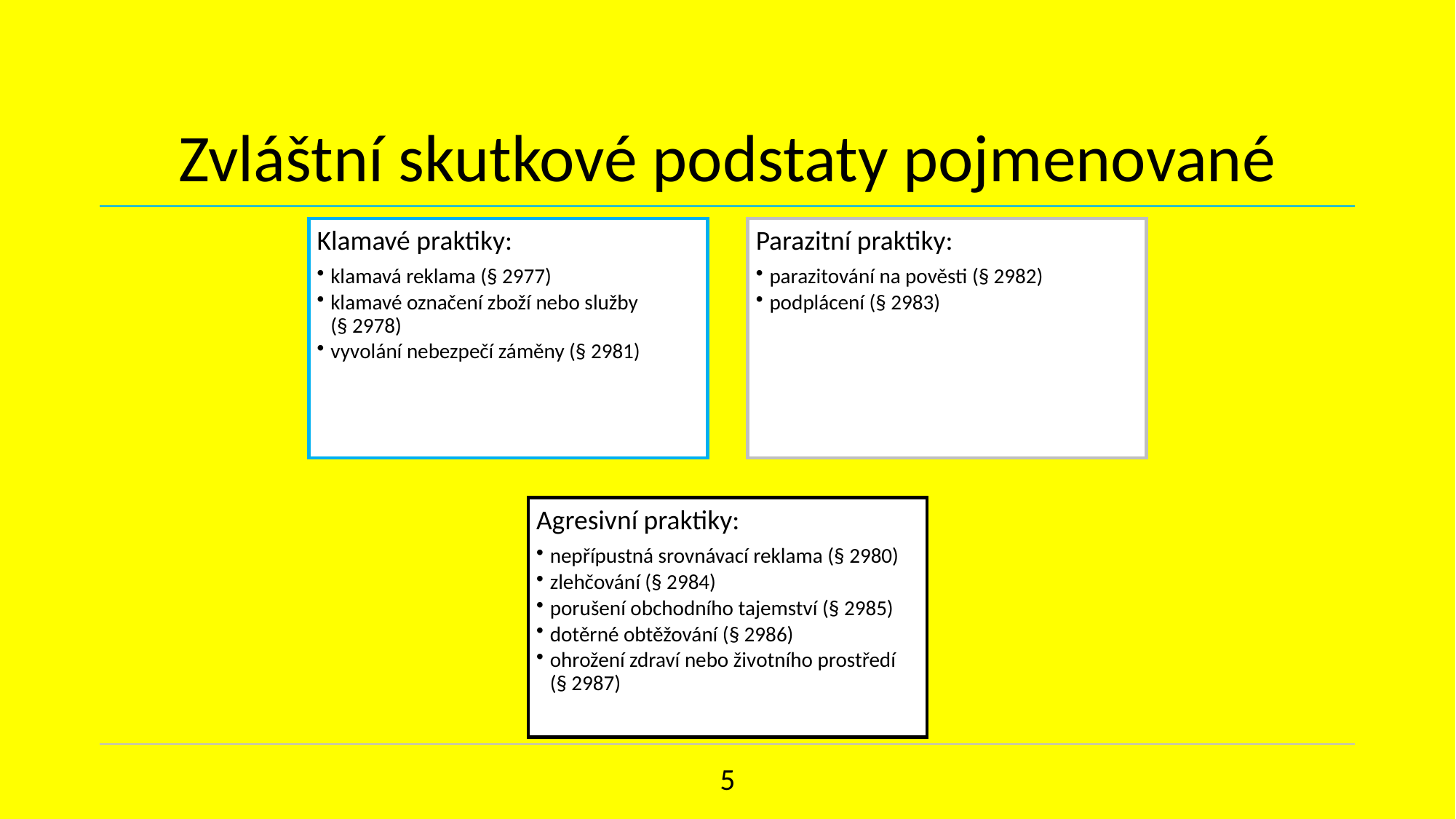

# Zvláštní skutkové podstaty pojmenované
Klamavé praktiky:
klamavá reklama (§ 2977)
klamavé označení zboží nebo služby (§ 2978)
vyvolání nebezpečí záměny (§ 2981)
Parazitní praktiky:
parazitování na pověsti (§ 2982)
podplácení (§ 2983)
Agresivní praktiky:
nepřípustná srovnávací reklama (§ 2980)
zlehčování (§ 2984)
porušení obchodního tajemství (§ 2985)
dotěrné obtěžování (§ 2986)
ohrožení zdraví nebo životního prostředí (§ 2987)